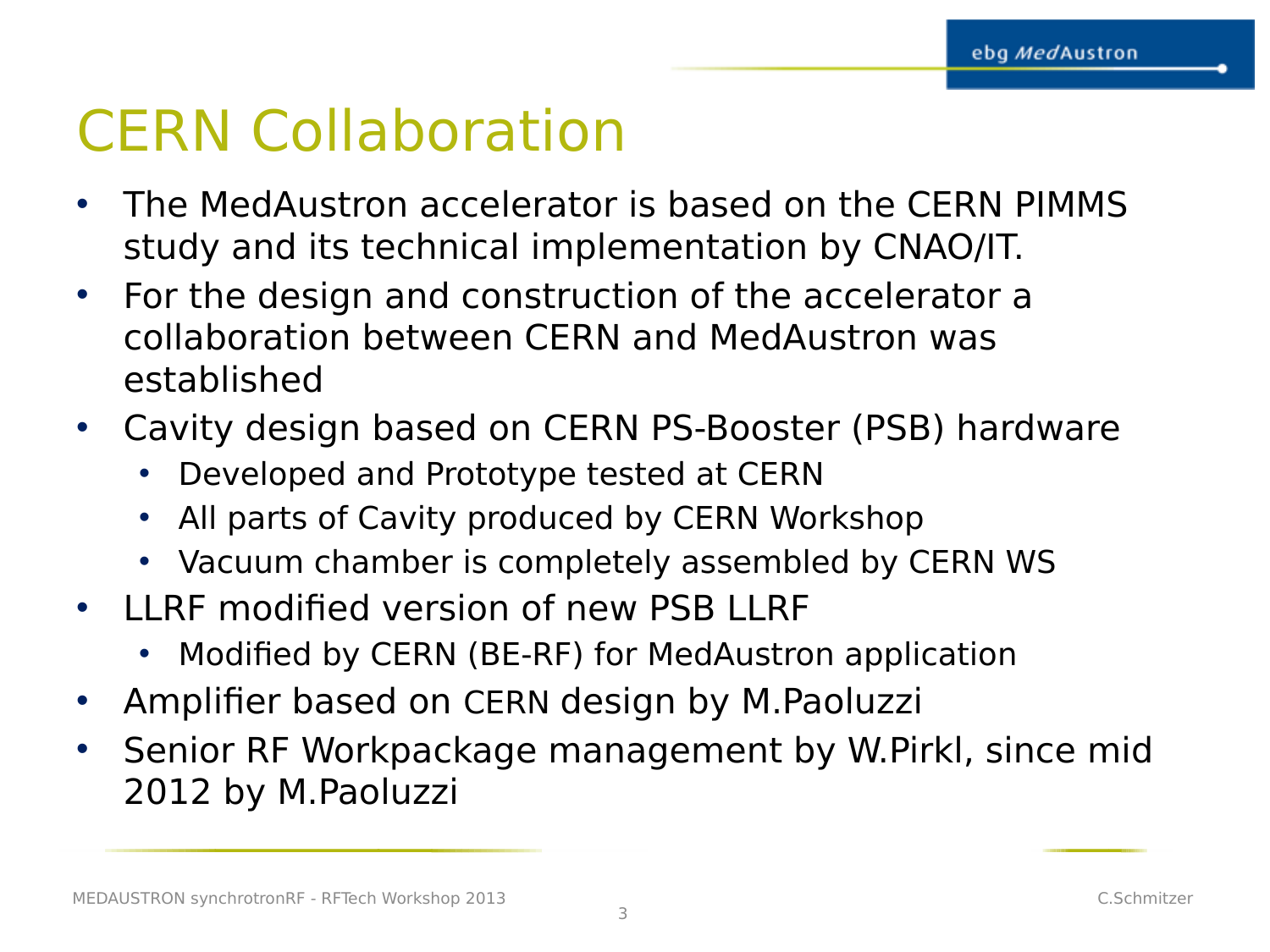

# CERN Collaboration
The MedAustron accelerator is based on the CERN PIMMS study and its technical implementation by CNAO/IT.
For the design and construction of the accelerator a collaboration between CERN and MedAustron was established
Cavity design based on CERN PS-Booster (PSB) hardware
Developed and Prototype tested at CERN
All parts of Cavity produced by CERN Workshop
Vacuum chamber is completely assembled by CERN WS
LLRF modified version of new PSB LLRF
Modified by CERN (BE-RF) for MedAustron application
Amplifier based on CERN design by M.Paoluzzi
Senior RF Workpackage management by W.Pirkl, since mid 2012 by M.Paoluzzi

MEDAUSTRON synchrotronRF - RFTech Workshop 2013
C.Schmitzer
3